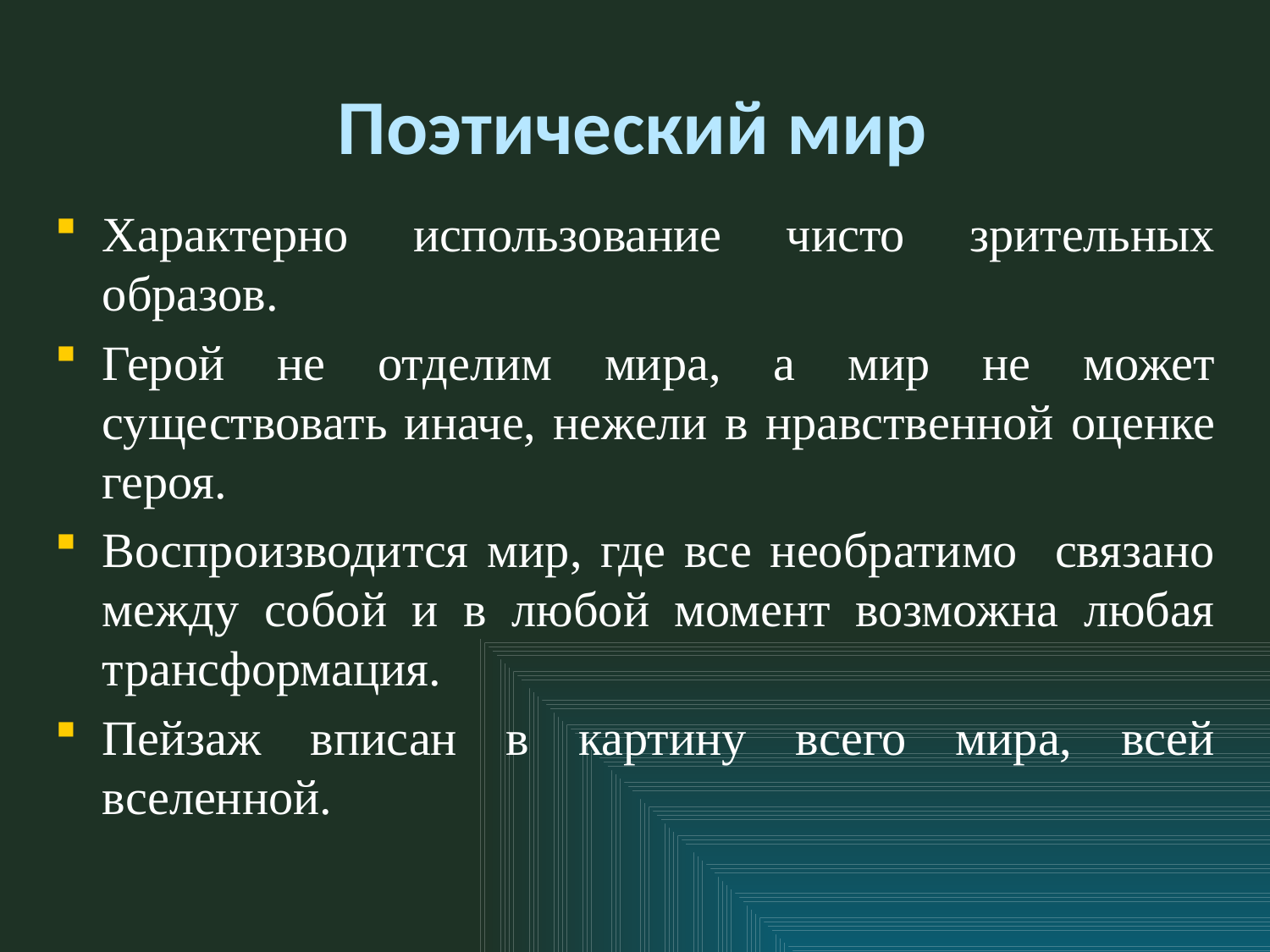

# Поэтический мир
Характерно использование чисто зрительных образов.
Герой не отделим мира, а мир не может существовать иначе, нежели в нравственной оценке героя.
Воспроизводится мир, где все необратимо  связано между собой и в любой момент возможна любая трансформация.
Пейзаж вписан в картину всего мира, всей вселенной.